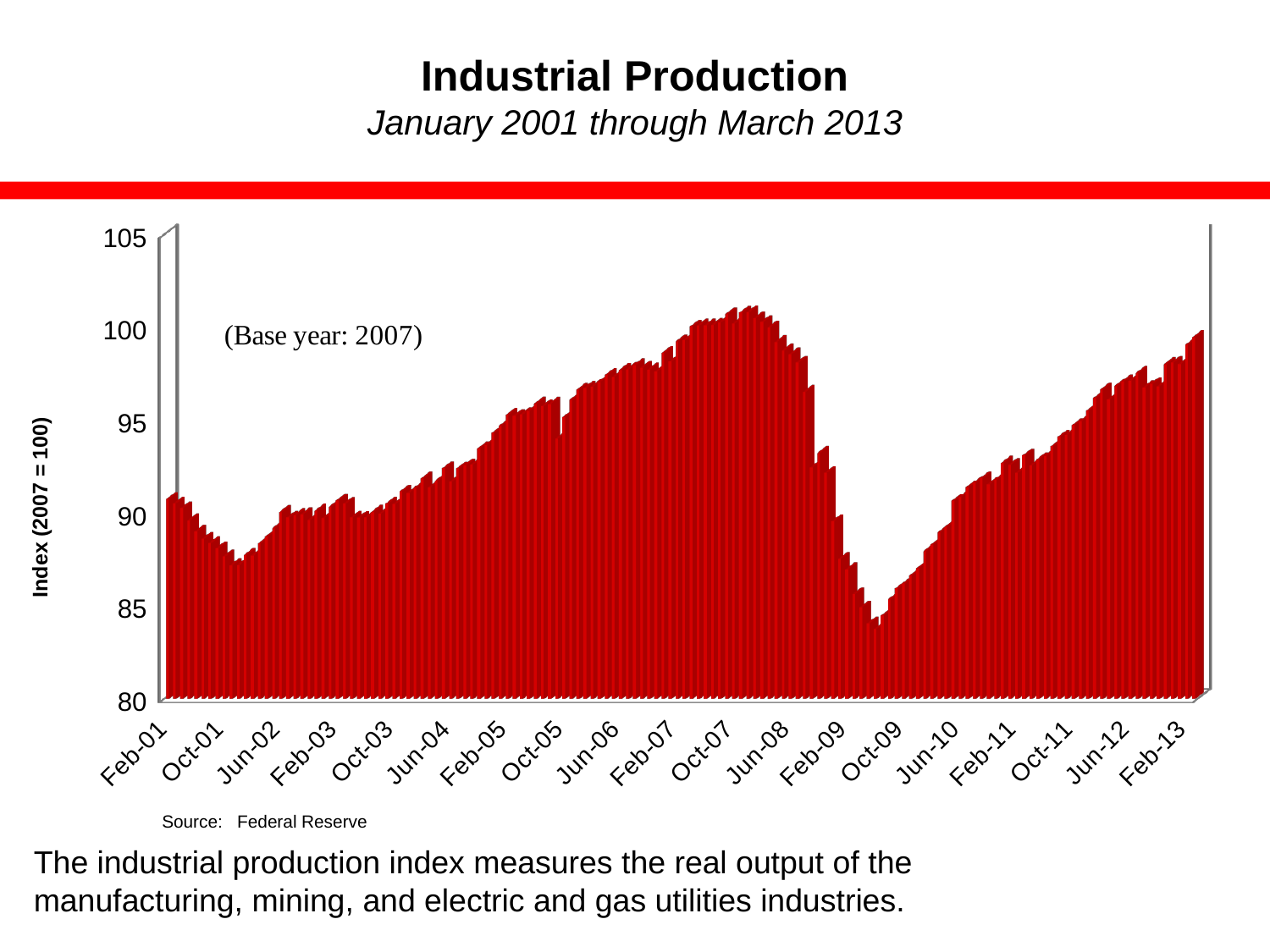

# Industrial Production January 2001 through March 2013

[unsupported chart]

Source:   Federal Reserve
The industrial production index measures the real output of the manufacturing, mining, and electric and gas utilities industries.